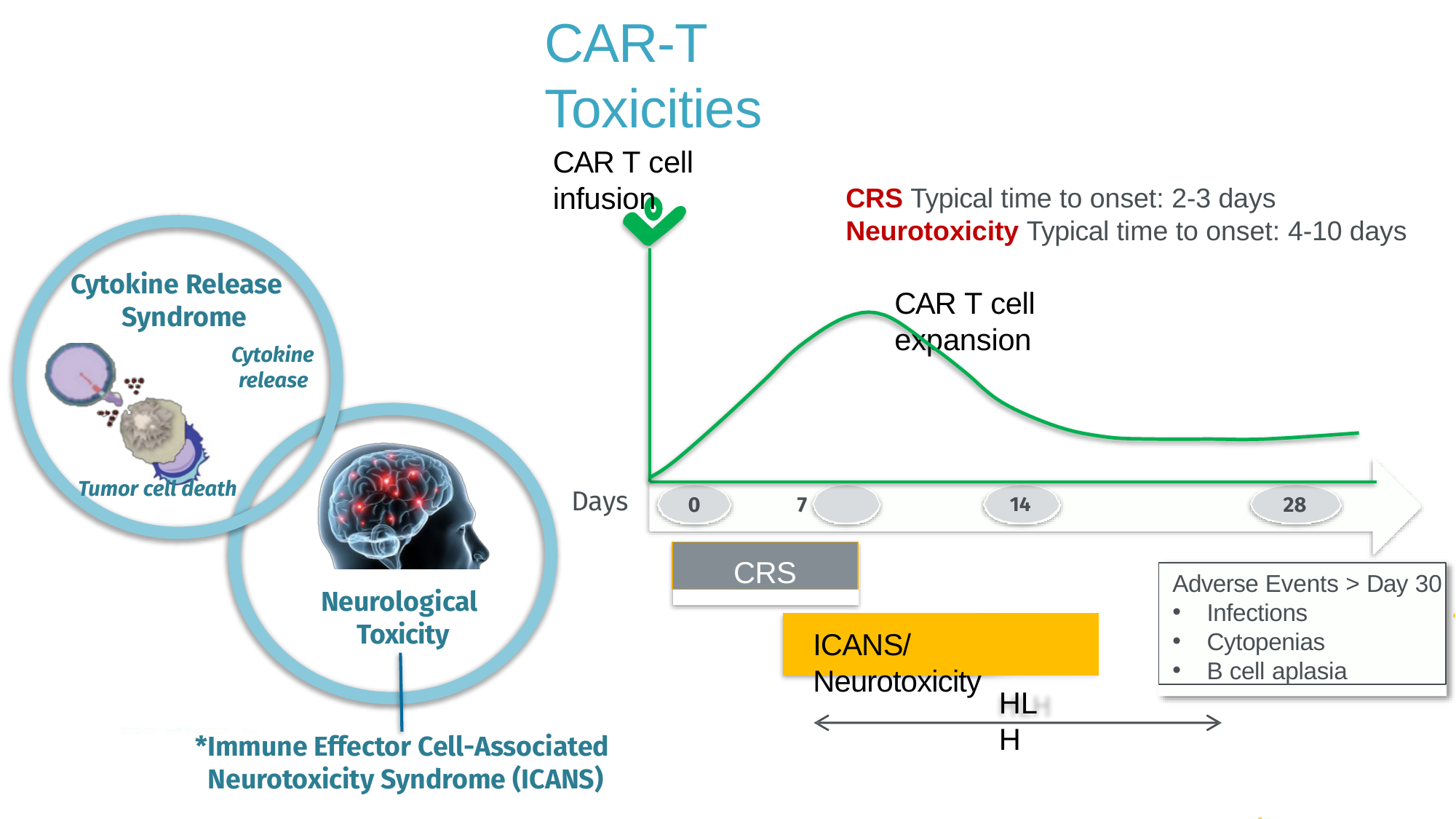

# CAR-T Toxicities
CAR T cell infusion
CRS Typical time to onset: 2-3 days
Neurotoxicity Typical time to onset: 4-10 days

Cytokine Release  Syndrome
Cytokine  release
CAR T cell expansion

Tumor cell death

Days

0	7
28
14

CRS

Adverse Events > Day 30
Infections
Cytopenias
B cell aplasia

Neurological  Toxicity

ICANS/Neurotoxicity

HLH

*Immune Effector Cell-Associated  Neurotoxicity Syndrome (ICANS)